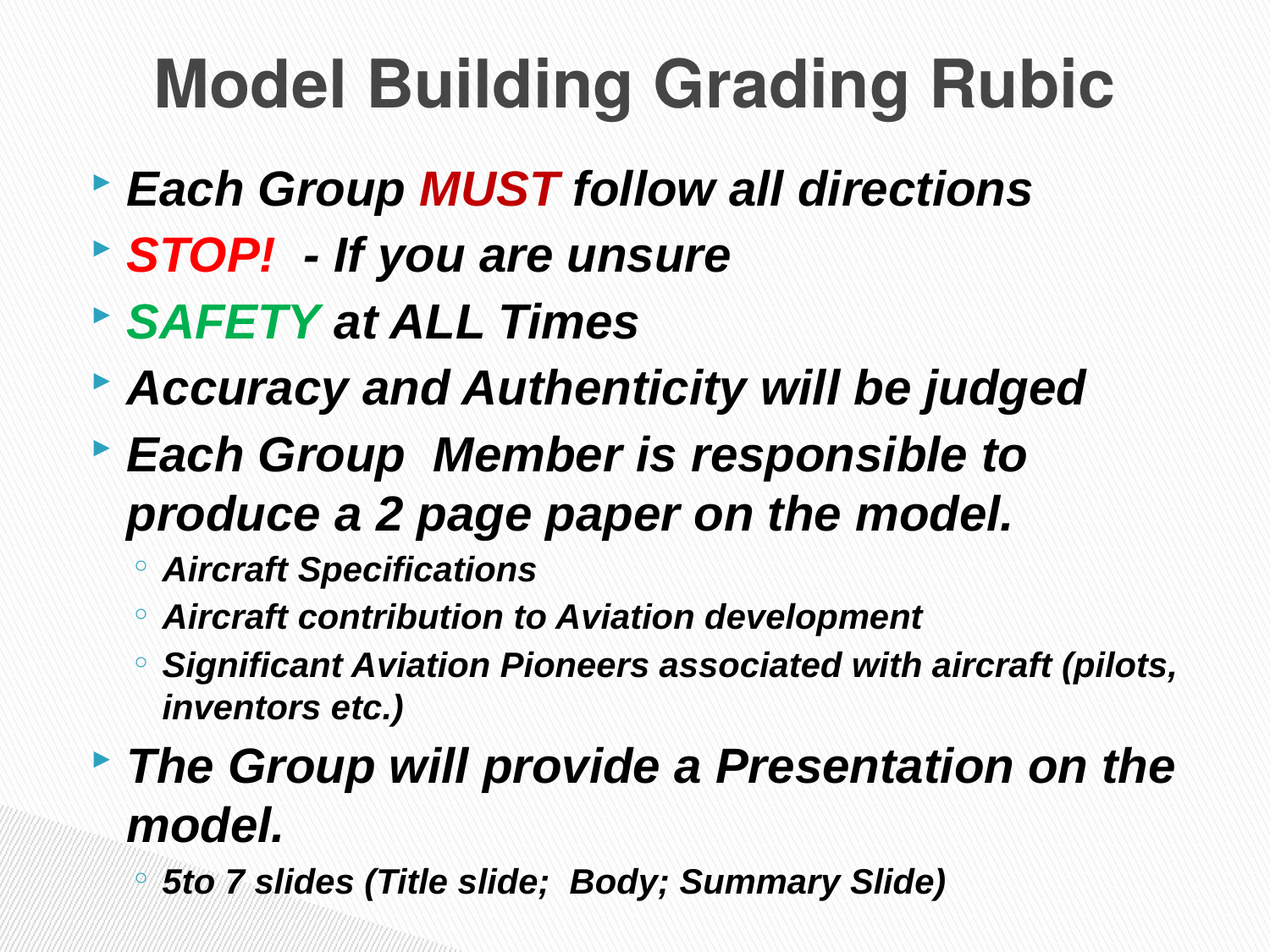

# Model Building Grading Rubic
Each Group MUST follow all directions
STOP!  - If you are unsure
SAFETY at ALL Times
Accuracy and Authenticity will be judged
Each Group  Member is responsible to produce a 2 page paper on the model.
Aircraft Specifications
Aircraft contribution to Aviation development
Significant Aviation Pioneers associated with aircraft (pilots, inventors etc.)
The Group will provide a Presentation on the model.
5to 7 slides (Title slide;  Body; Summary Slide)